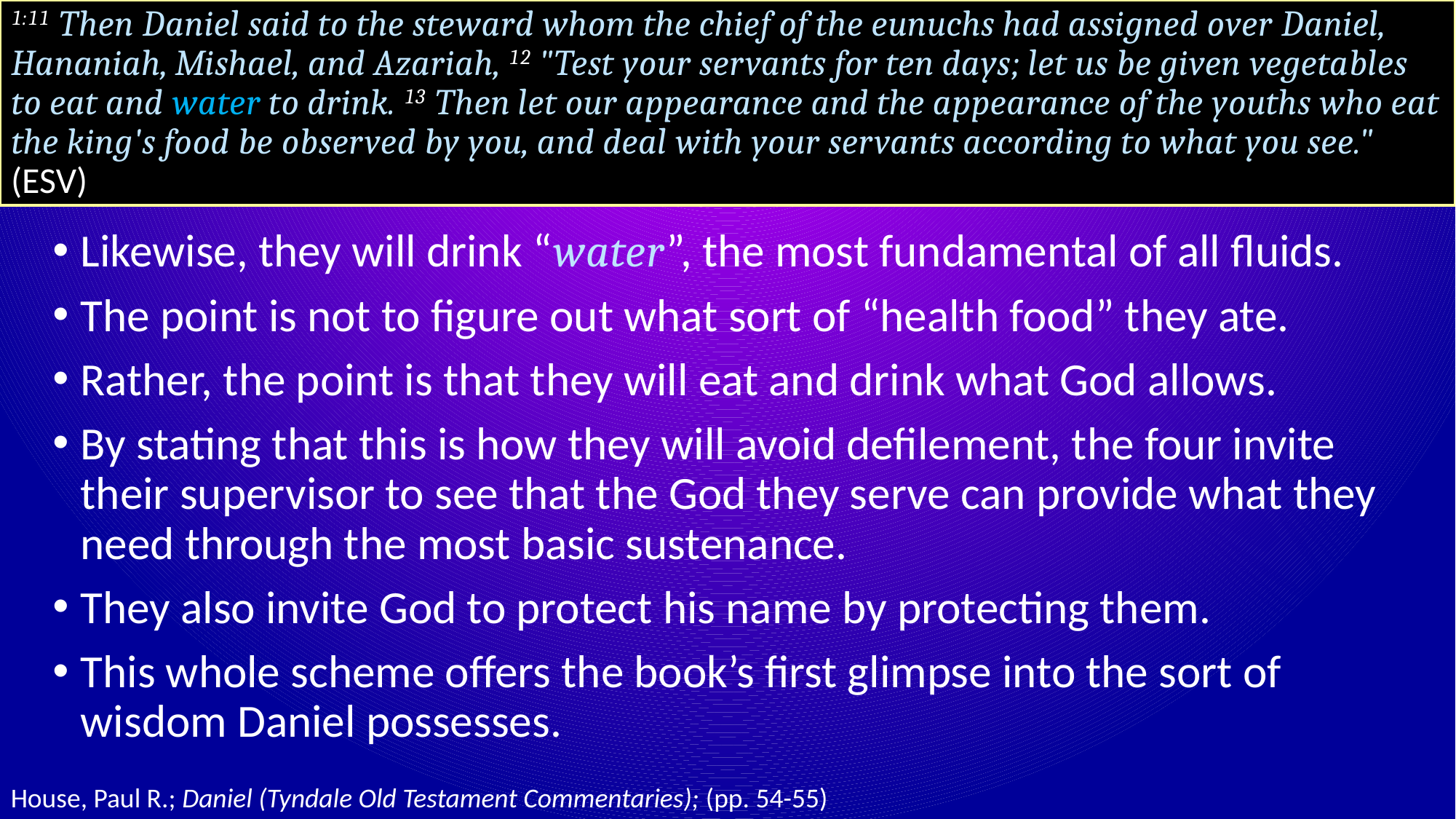

# 1:11 Then Daniel said to the steward whom the chief of the eunuchs had assigned over Daniel, Hananiah, Mishael, and Azariah, 12 "Test your servants for ten days; let us be given vegetables to eat and water to drink. 13 Then let our appearance and the appearance of the youths who eat the king's food be observed by you, and deal with your servants according to what you see." (ESV)
Likewise, they will drink “water”, the most fundamental of all fluids.
The point is not to figure out what sort of “health food” they ate.
Rather, the point is that they will eat and drink what God allows.
By stating that this is how they will avoid defilement, the four invite their supervisor to see that the God they serve can provide what they need through the most basic sustenance.
They also invite God to protect his name by protecting them.
This whole scheme offers the book’s first glimpse into the sort of wisdom Daniel possesses.
House, Paul R.; Daniel (Tyndale Old Testament Commentaries); (pp. 54-55)